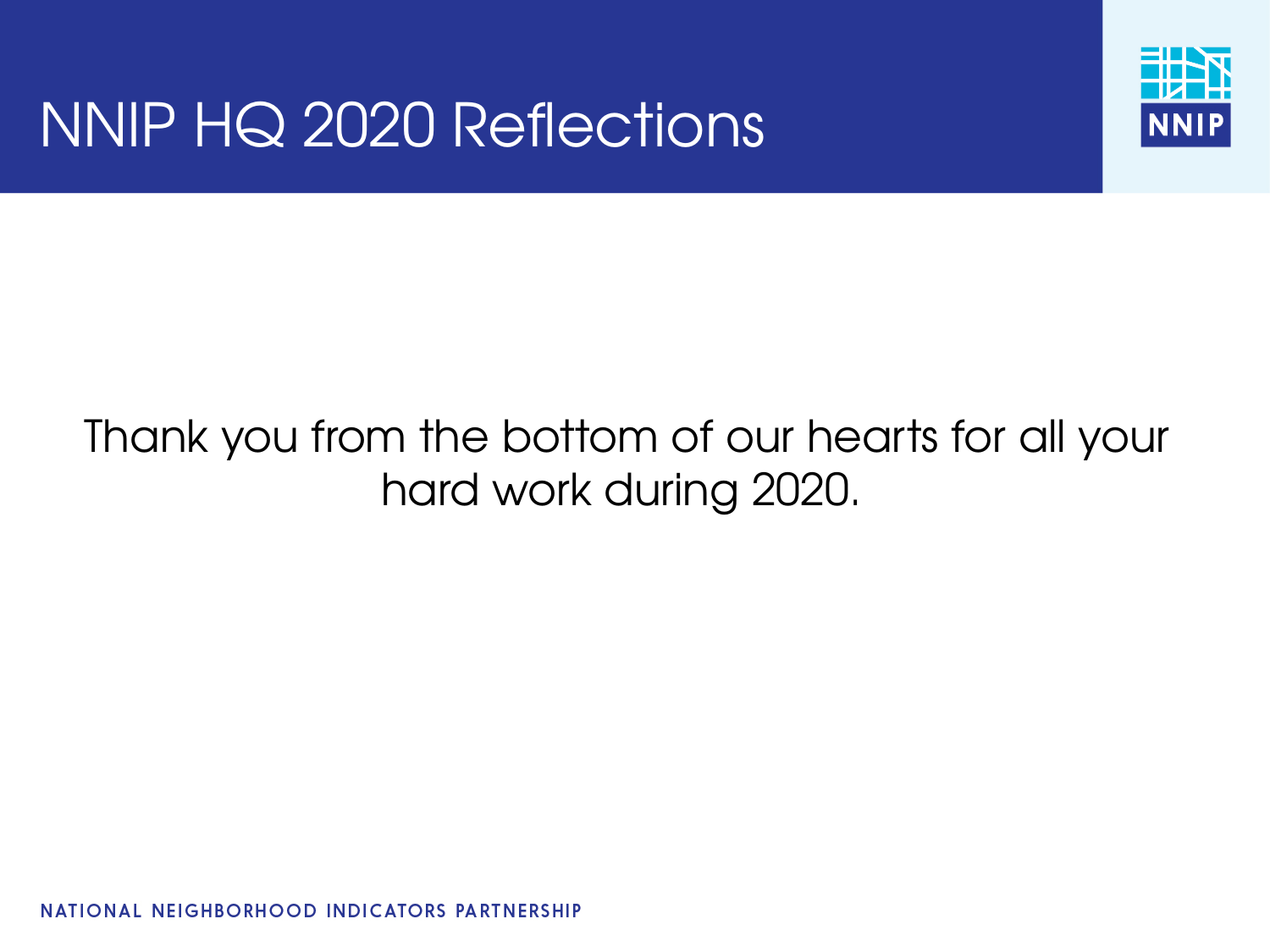

# NNIP HQ 2020 Reflections
Thank you from the bottom of our hearts for all your hard work during 2020.